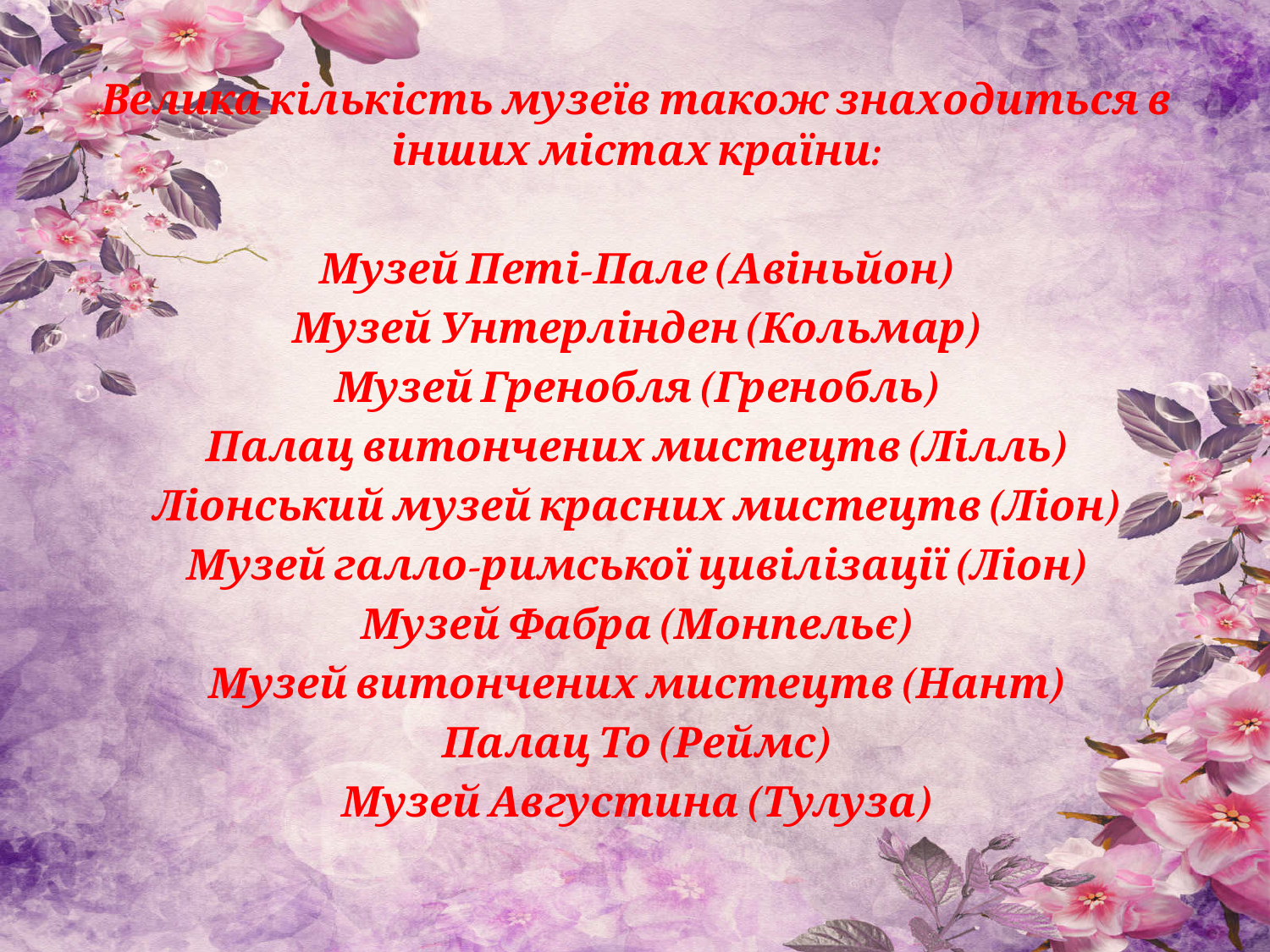

Велика кількість музеїв також знаходиться в інших містах країни:

Музей Петі-Пале (Авіньйон)
Музей Унтерлінден (Кольмар)
Музей Гренобля (Гренобль)
Палац витончених мистецтв (Лілль)
Ліонський музей красних мистецтв (Ліон)
Музей галло-римської цивілізації (Ліон)
Музей Фабра (Монпельє)
Музей витончених мистецтв (Нант)
Палац То (Реймс)
Музей Августина (Тулуза)